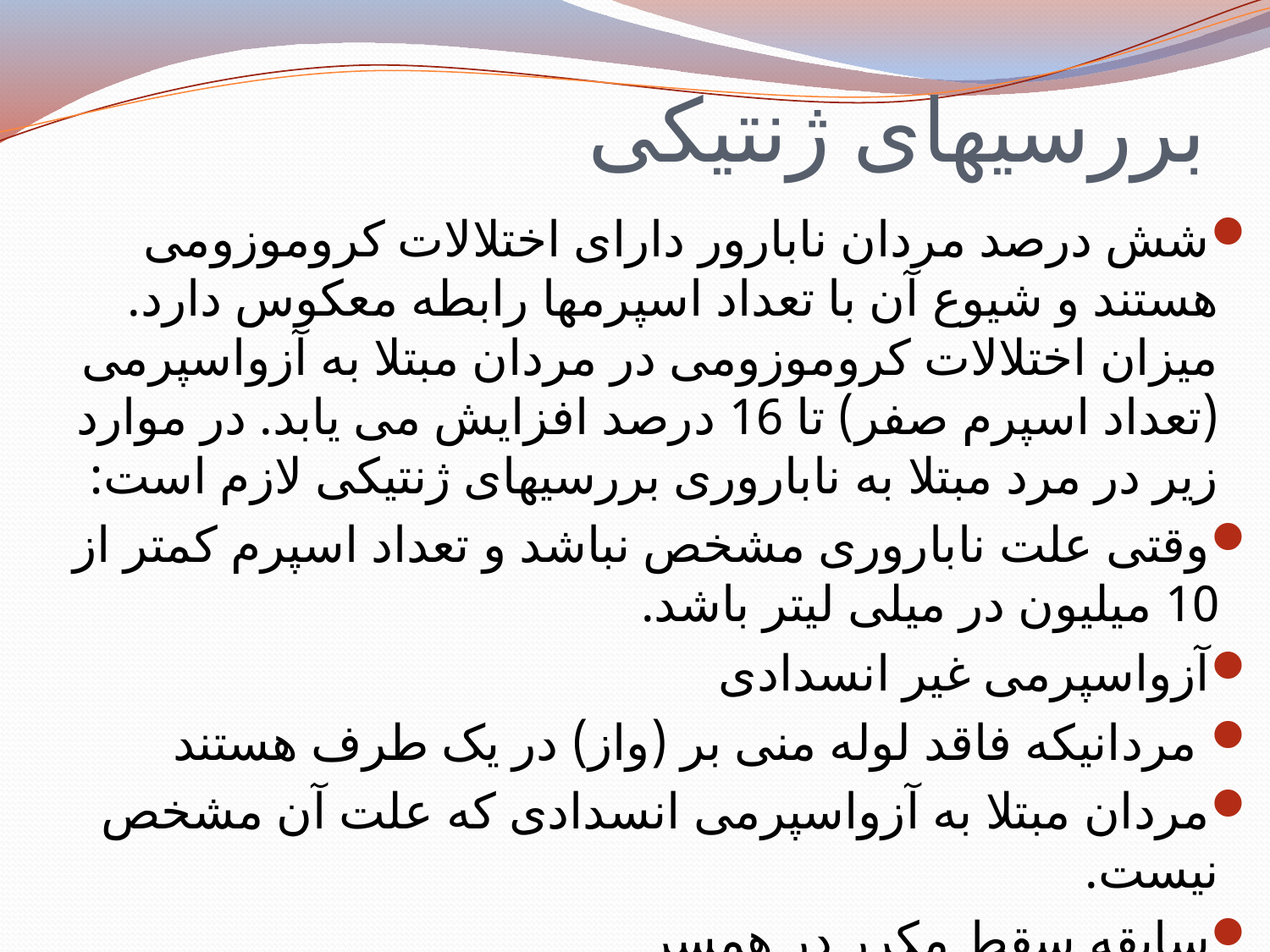

# بررسیهای ژنتیکی
شش درصد مردان نابارور دارای اختلالات کروموزومی هستند و شیوع آن با تعداد اسپرمها رابطه معکوس دارد. میزان اختلالات کروموزومی در مردان مبتلا به آزواسپرمی (تعداد اسپرم صفر) تا 16 درصد افزایش می یابد. در موارد زیر در مرد مبتلا به ناباروری بررسیهای ژنتیکی لازم است:
وقتی علت ناباروری مشخص نباشد و تعداد اسپرم کمتر از 10 میلیون در میلی لیتر باشد.
آزواسپرمی غیر انسدادی
 مردانیکه فاقد لوله منی بر (واز) در یک طرف هستند
مردان مبتلا به آزواسپرمی انسدادی که علت آن مشخص نیست.
سابقه سقط مکرر در همسر
وجود سابقه فامیلی اختلال ژنتیکی